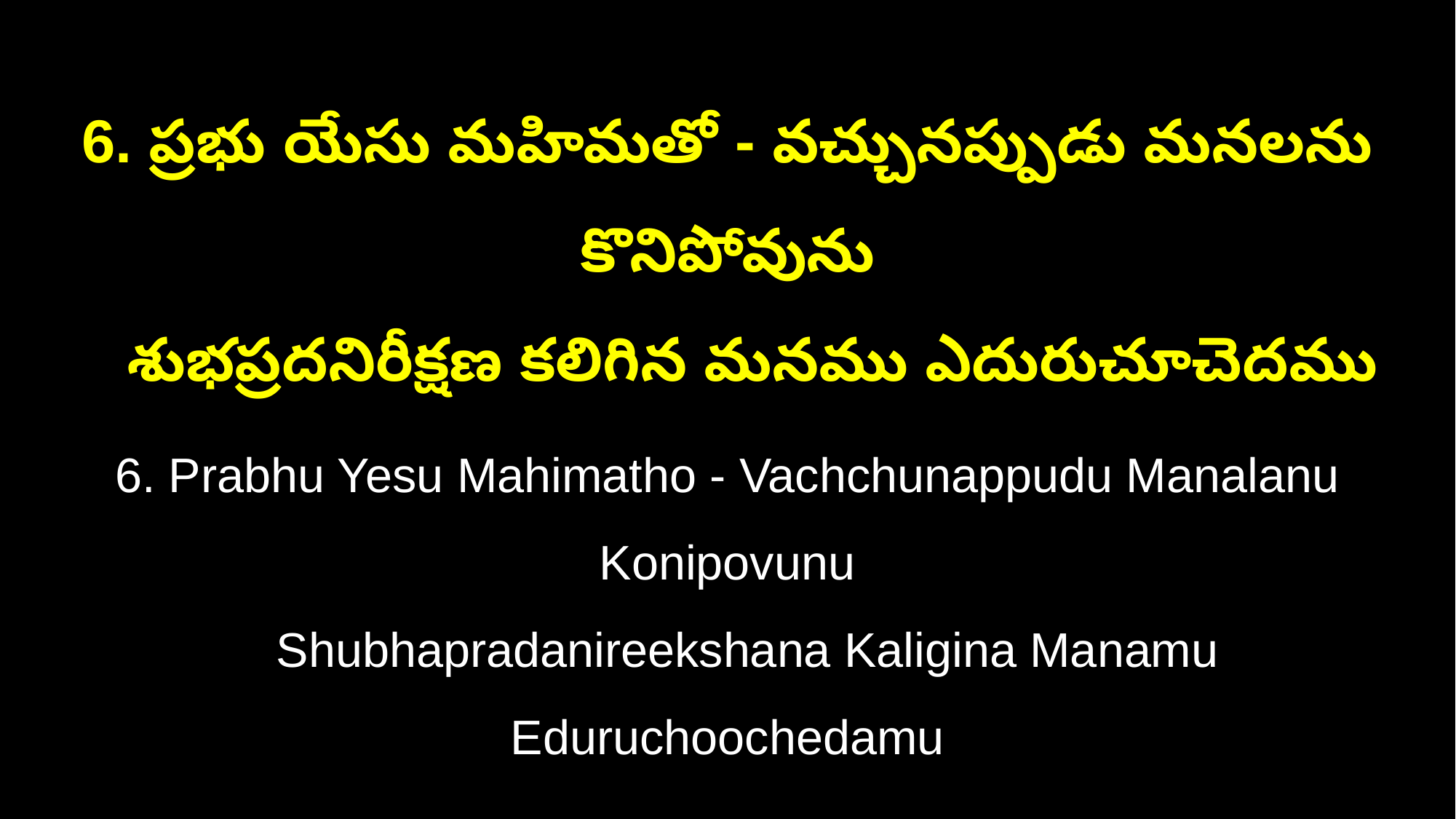

6. ప్రభు యేసు మహిమతో - వచ్చునప్పుడు మనలను కొనిపోవును
   శుభప్రదనిరీక్షణ కలిగిన మనము ఎదురుచూచెదము
6. Prabhu Yesu Mahimatho - Vachchunappudu Manalanu Konipovunu
   Shubhapradanireekshana Kaligina Manamu Eduruchoochedamu